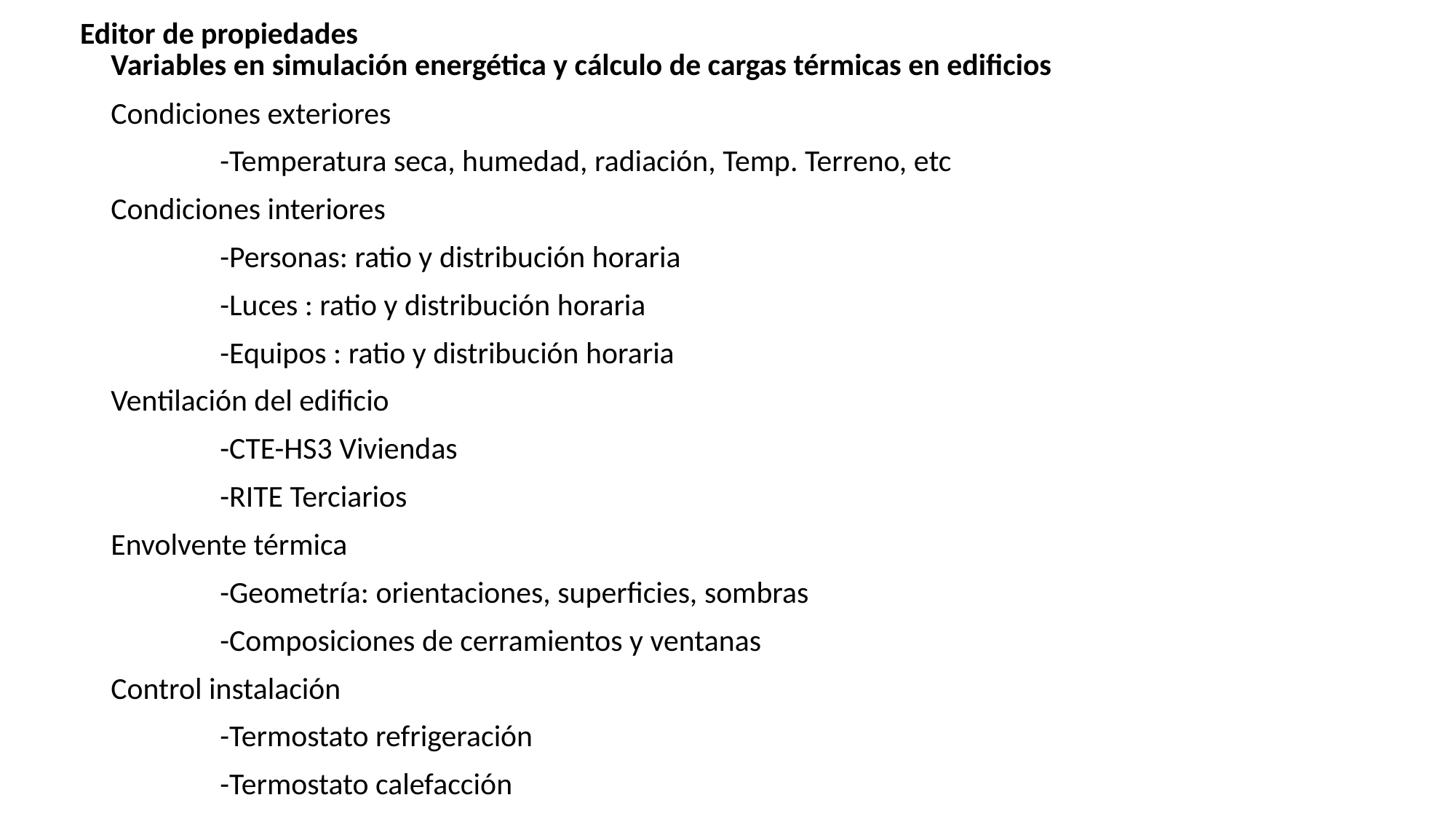

Editor de propiedades
Variables en simulación energética y cálculo de cargas térmicas en edificios
Condiciones exteriores
	-Temperatura seca, humedad, radiación, Temp. Terreno, etc
Condiciones interiores
	-Personas: ratio y distribución horaria
	-Luces : ratio y distribución horaria
	-Equipos : ratio y distribución horaria
Ventilación del edificio
	-CTE-HS3 Viviendas
	-RITE Terciarios
Envolvente térmica
	-Geometría: orientaciones, superficies, sombras
	-Composiciones de cerramientos y ventanas
Control instalación
	-Termostato refrigeración
	-Termostato calefacción